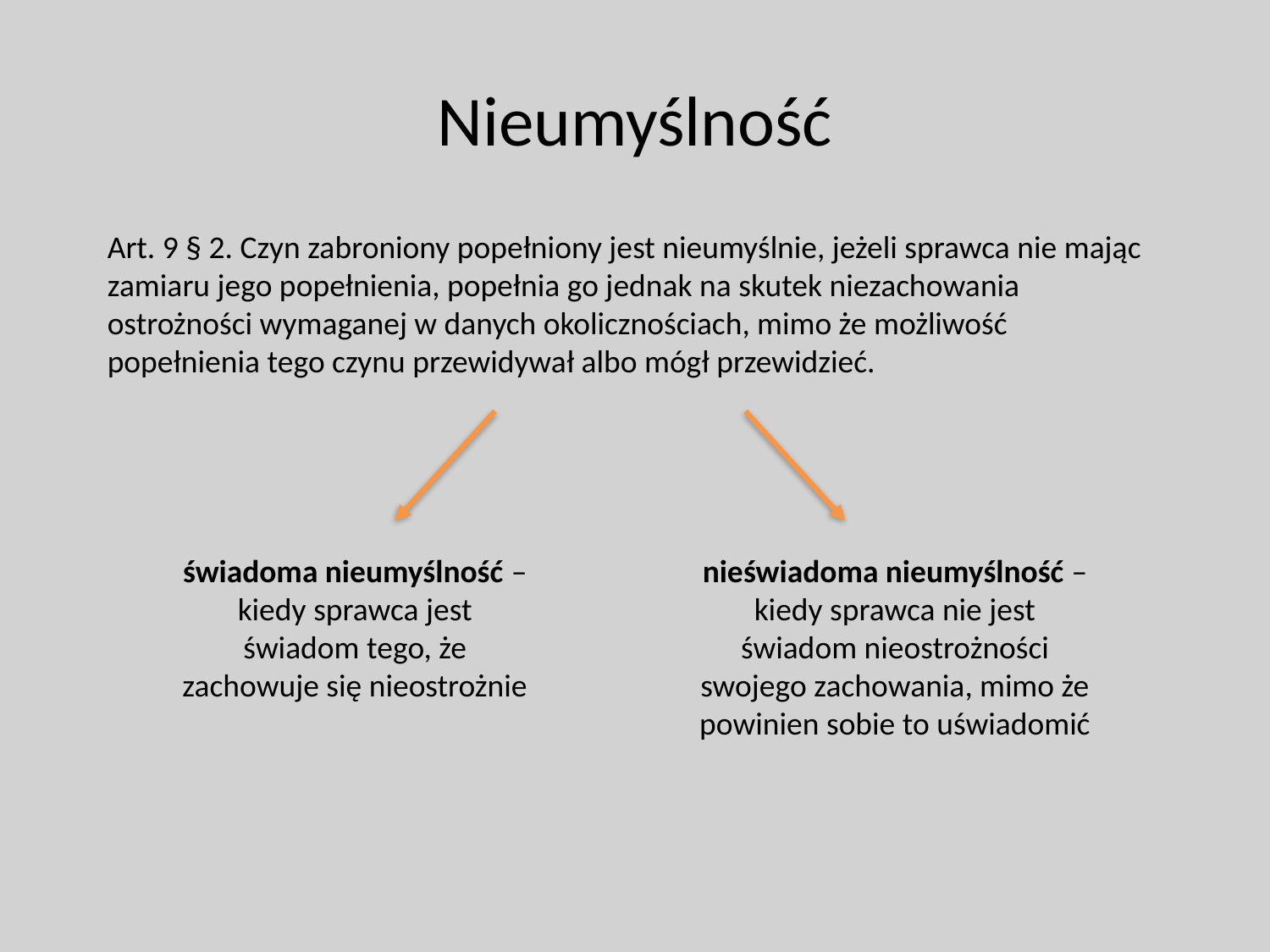

# Nieumyślność
Art. 9 § 2. Czyn zabroniony popełniony jest nieumyślnie, jeżeli sprawca nie mając zamiaru jego popełnienia, popełnia go jednak na skutek niezachowania ostrożności wymaganej w danych okolicznościach, mimo że możliwość popełnienia tego czynu przewidywał albo mógł przewidzieć.
świadoma nieumyślność – kiedy sprawca jest świadom tego, że zachowuje się nieostrożnie
nieświadoma nieumyślność – kiedy sprawca nie jest świadom nieostrożności swojego zachowania, mimo że powinien sobie to uświadomić